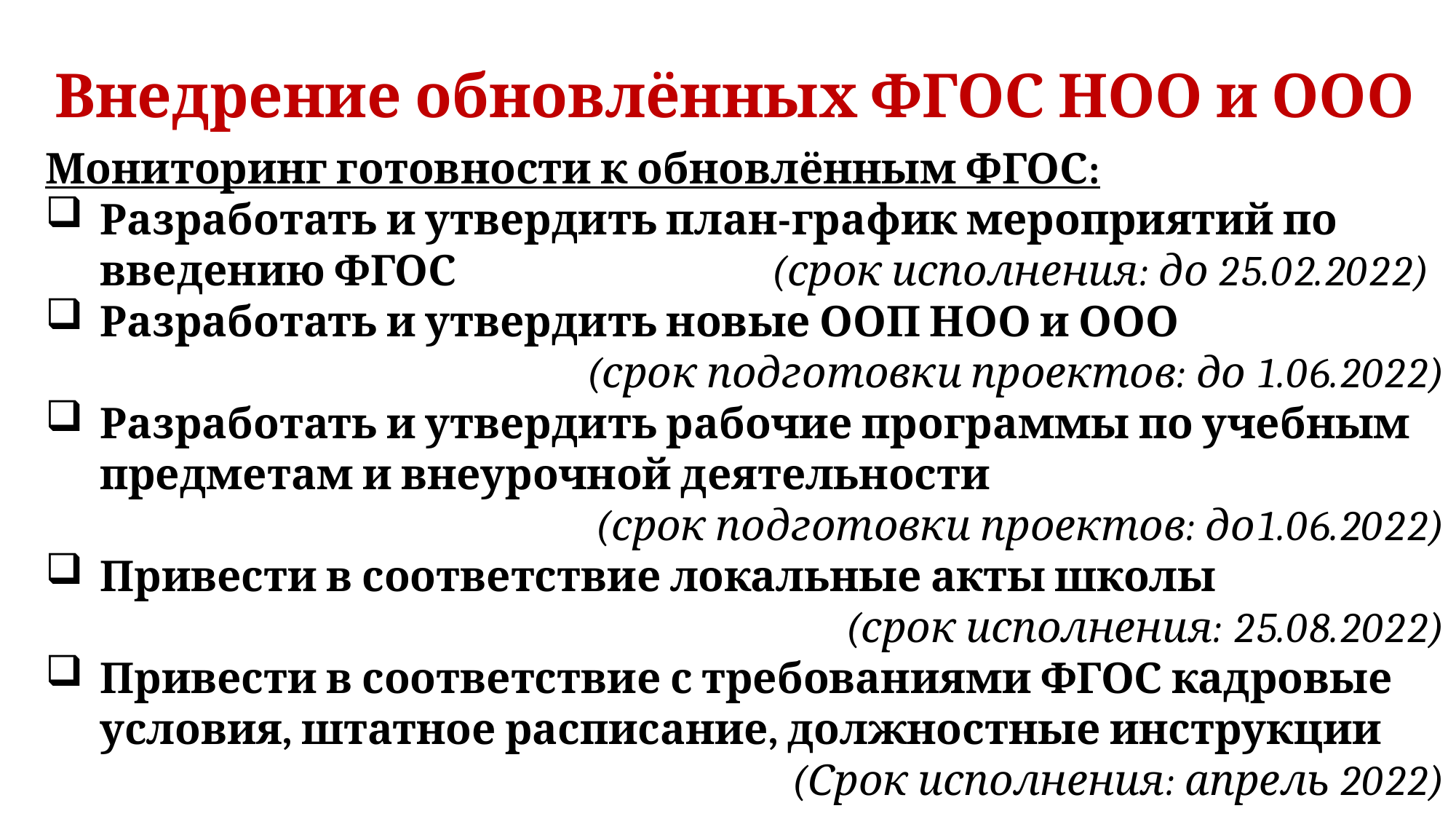

Внедрение обновлённых ФГОС НОО и ООО
Мониторинг готовности к обновлённым ФГОС:
Разработать и утвердить план-график мероприятий по введению ФГОС                                  (срок исполнения: до 25.02.2022)
Разработать и утвердить новые ООП НОО и ООО
 (срок подготовки проектов: до 1.06.2022)
Разработать и утвердить рабочие программы по учебным предметам и внеурочной деятельности
(срок подготовки проектов: до1.06.2022)
Привести в соответствие локальные акты школы
(срок исполнения: 25.08.2022)
Привести в соответствие с требованиями ФГОС кадровые условия, штатное расписание, должностные инструкции
(Срок исполнения: апрель 2022)